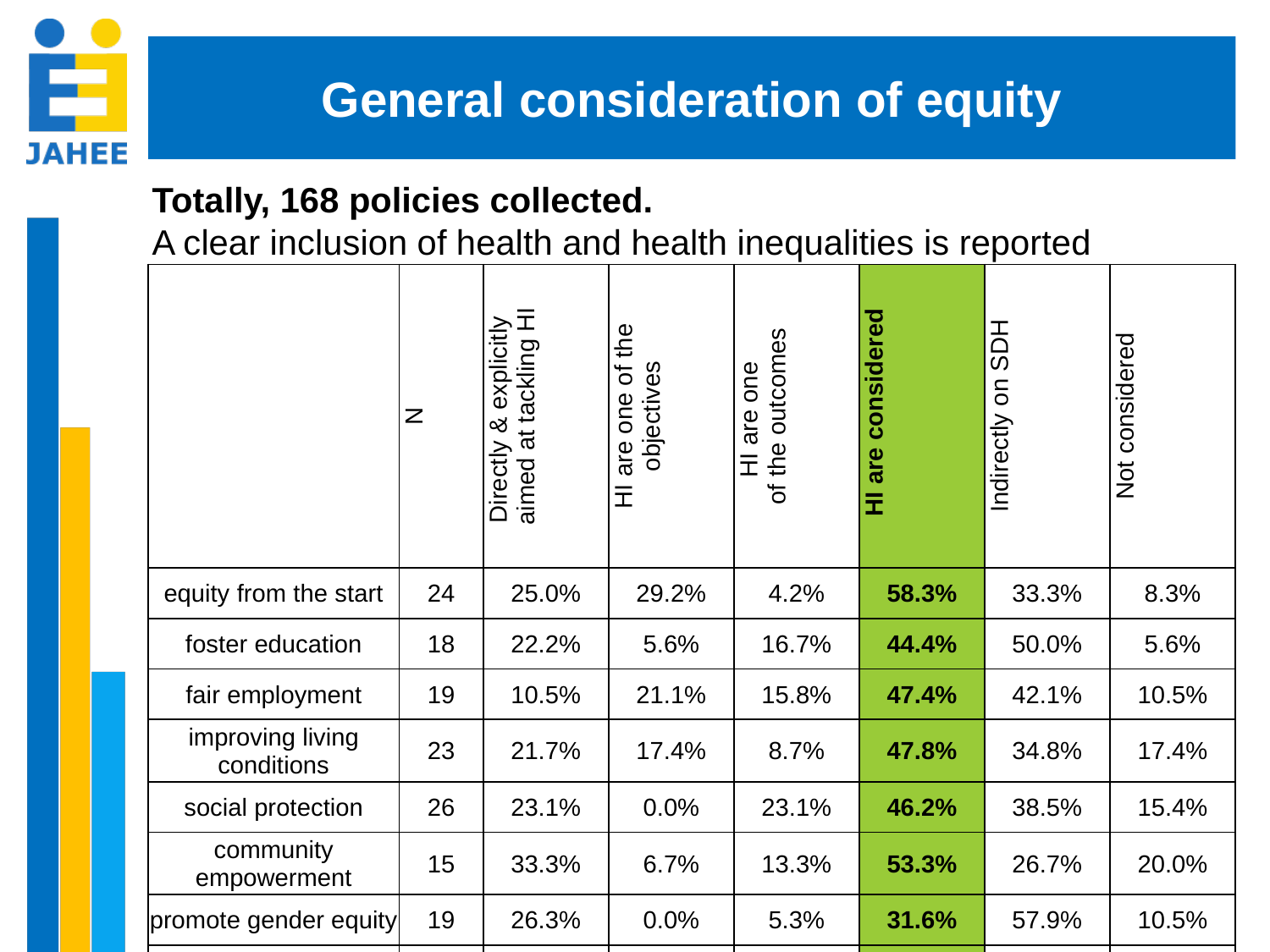

General consideration of equity
Totally, 168 policies collected.
A clear inclusion of health and health inequalities is reported
|  | N | Directly & explicitly aimed at tackling HI | HI are one of the objectives | HI are one of the outcomes | HI are considered | Indirectly on SDH | Not considered |
| --- | --- | --- | --- | --- | --- | --- | --- |
| equity from the start | 24 | 25.0% | 29.2% | 4.2% | 58.3% | 33.3% | 8.3% |
| foster education | 18 | 22.2% | 5.6% | 16.7% | 44.4% | 50.0% | 5.6% |
| fair employment | 19 | 10.5% | 21.1% | 15.8% | 47.4% | 42.1% | 10.5% |
| improving living conditions | 23 | 21.7% | 17.4% | 8.7% | 47.8% | 34.8% | 17.4% |
| social protection | 26 | 23.1% | 0.0% | 23.1% | 46.2% | 38.5% | 15.4% |
| community empowerment | 15 | 33.3% | 6.7% | 13.3% | 53.3% | 26.7% | 20.0% |
| promote gender equity | 19 | 26.3% | 0.0% | 5.3% | 31.6% | 57.9% | 10.5% |
| migrant | 20 | 20.0% | 10.0% | 10.0% | 40.0% | 35.0% | 25.0% |